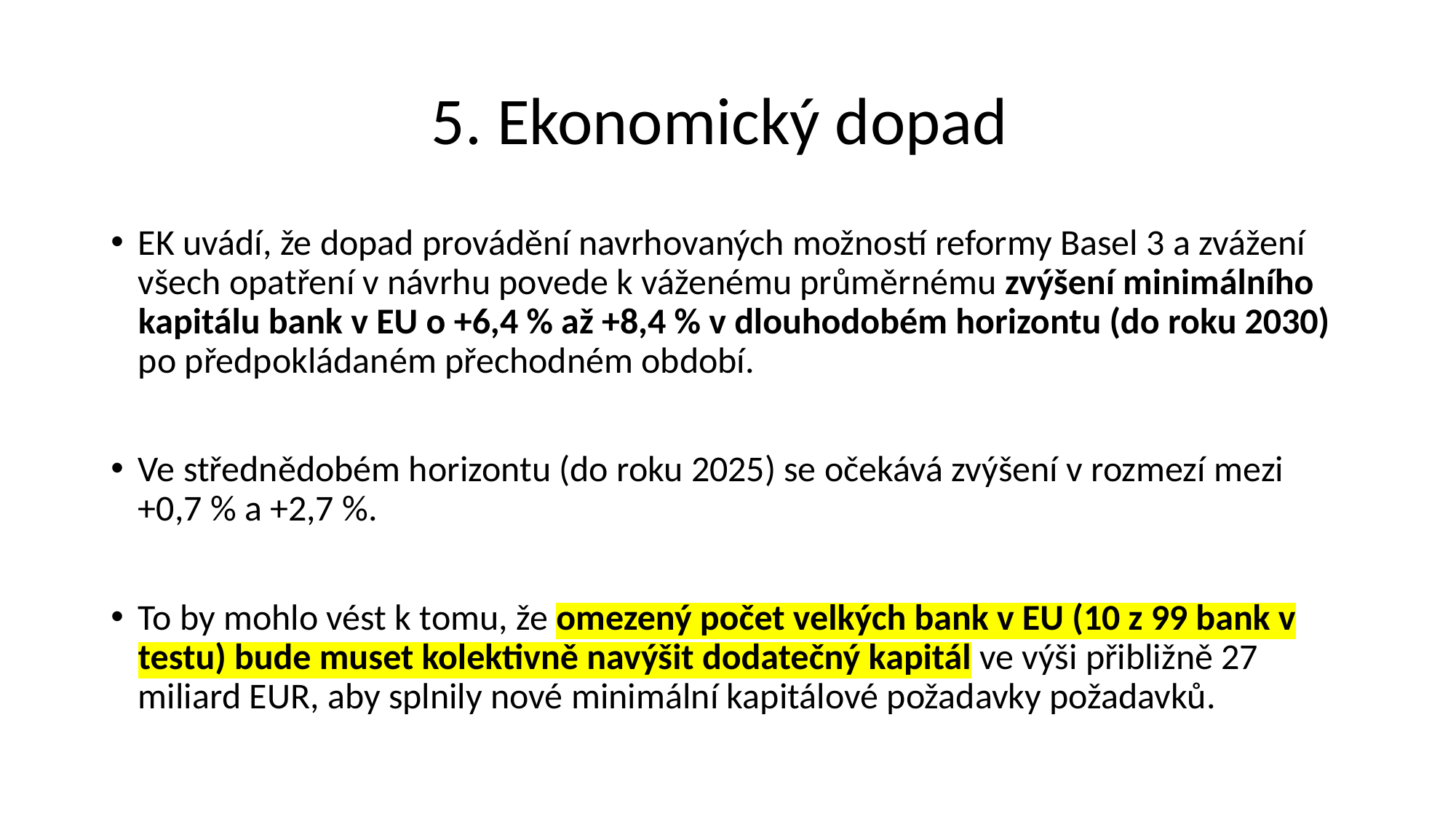

# 5. Ekonomický dopad
EK uvádí, že dopad provádění navrhovaných možností reformy Basel 3 a zvážení všech opatření v návrhu povede k váženému průměrnému zvýšení minimálního kapitálu bank v EU o +6,4 % až +8,4 % v dlouhodobém horizontu (do roku 2030) po předpokládaném přechodném období.

Ve střednědobém horizontu (do roku 2025) se očekává zvýšení v rozmezí mezi +0,7 % a +2,7 %.

To by mohlo vést k tomu, že omezený počet velkých bank v EU (10 z 99 bank v testu) bude muset kolektivně navýšit dodatečný kapitál ve výši přibližně 27 miliard EUR, aby splnily nové minimální kapitálové požadavky požadavků.